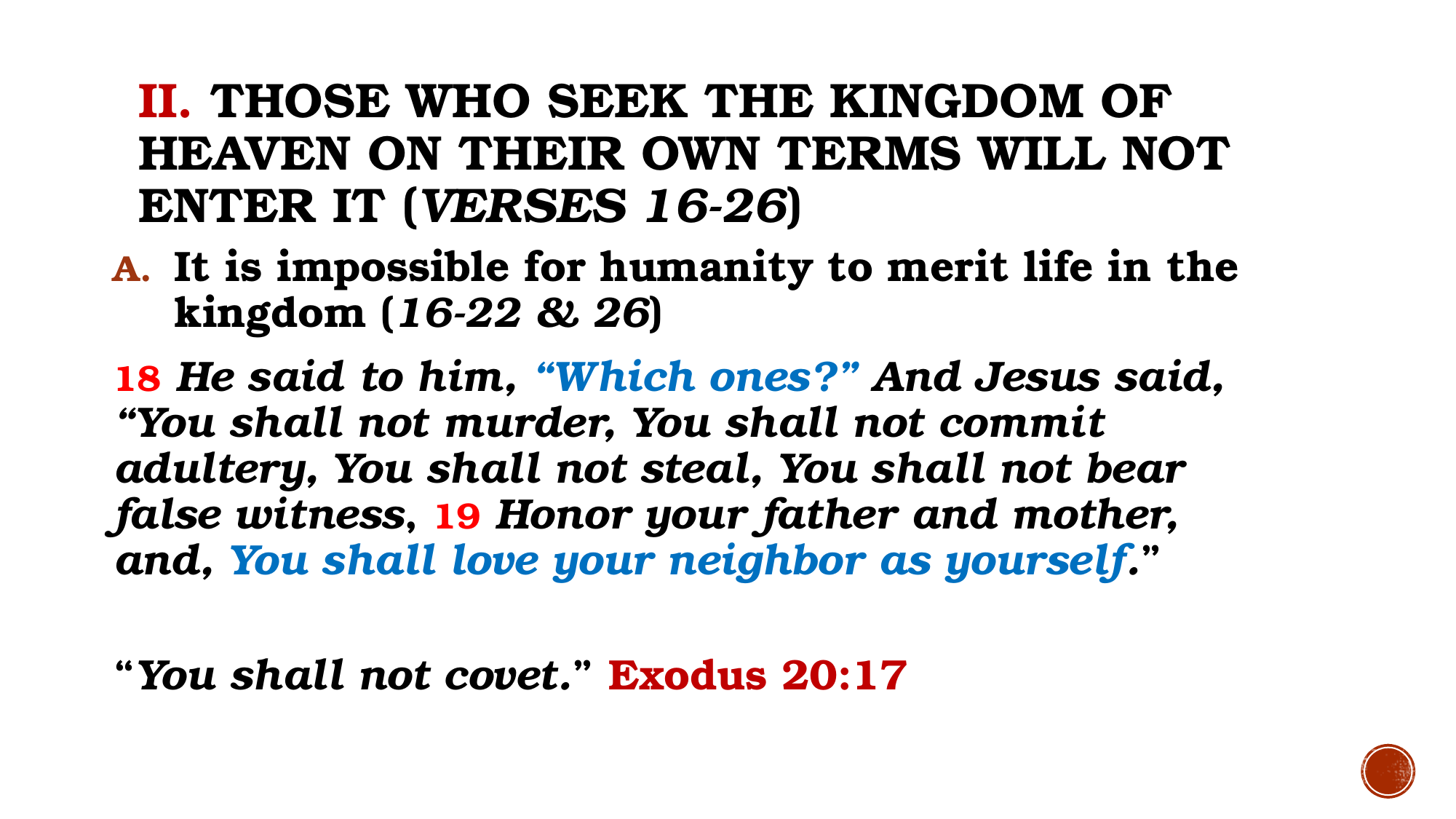

# II. Those who seek the kingdom of heaven on their own terms will not enter it (verses 16-26)
It is impossible for humanity to merit life in the kingdom (16-22 & 26)
18 He said to him, “Which ones?” And Jesus said, “You shall not murder, You shall not commit adultery, You shall not steal, You shall not bear false witness, 19 Honor your father and mother, and, You shall love your neighbor as yourself.”

“You shall not covet.” Exodus 20:17